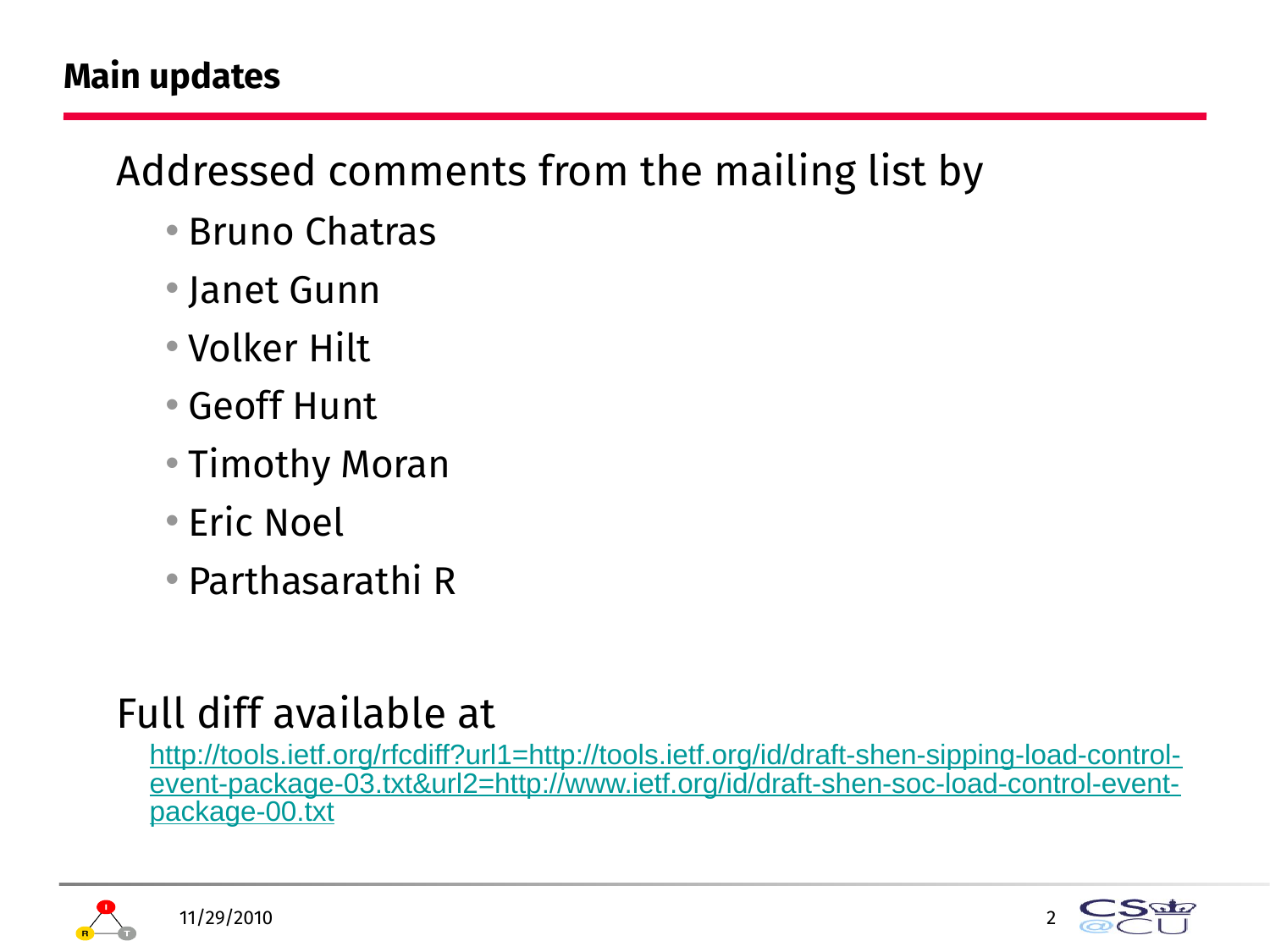

# Main updates
Addressed comments from the mailing list by
Bruno Chatras
Janet Gunn
Volker Hilt
Geoff Hunt
Timothy Moran
Eric Noel
Parthasarathi R

Full diff available at http://tools.ietf.org/rfcdiff?url1=http://tools.ietf.org/id/draft-shen-sipping-load-control-event-package-03.txt&url2=http://www.ietf.org/id/draft-shen-soc-load-control-event-package-00.txt

11/29/2010
2